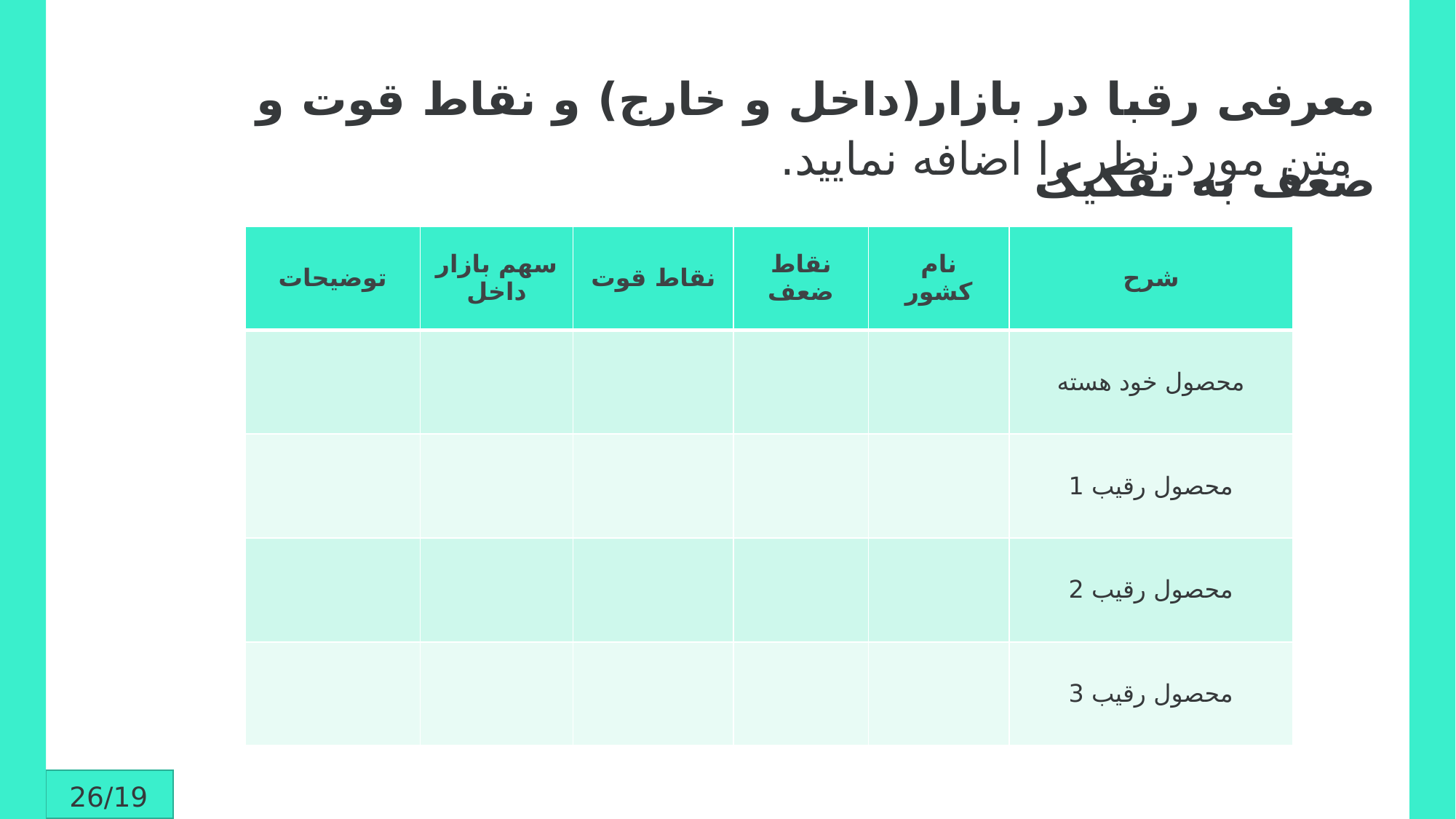

معرفی رقبا در بازار(داخل و خارج) و نقاط قوت و ضعف به تفکیک
متن مورد نظر را اضافه نمایید.
| توضیحات | سهم بازار داخل | نقاط قوت | نقاط ضعف | نام کشور | شرح |
| --- | --- | --- | --- | --- | --- |
|  |  |  |  |  | محصول خود هسته |
|  |  |  |  |  | محصول رقیب 1 |
|  |  |  |  |  | محصول رقیب 2 |
|  |  |  |  |  | محصول رقیب 3 |